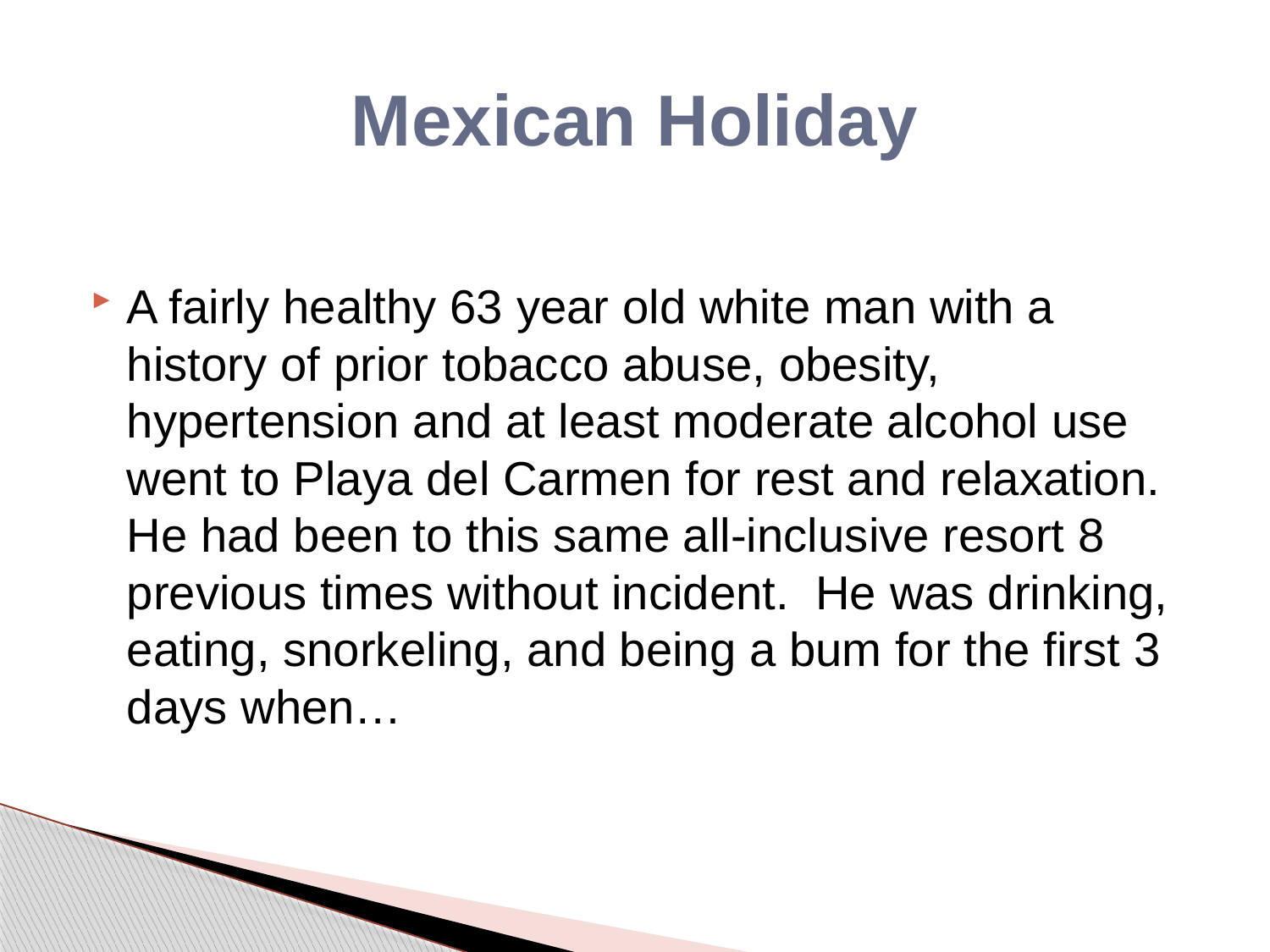

# Mexican Holiday

A fairly healthy 63 year old white man with a history of prior tobacco abuse, obesity, hypertension and at least moderate alcohol use went to Playa del Carmen for rest and relaxation.  He had been to this same all-inclusive resort 8 previous times without incident.  He was drinking, eating, snorkeling, and being a bum for the first 3 days when…